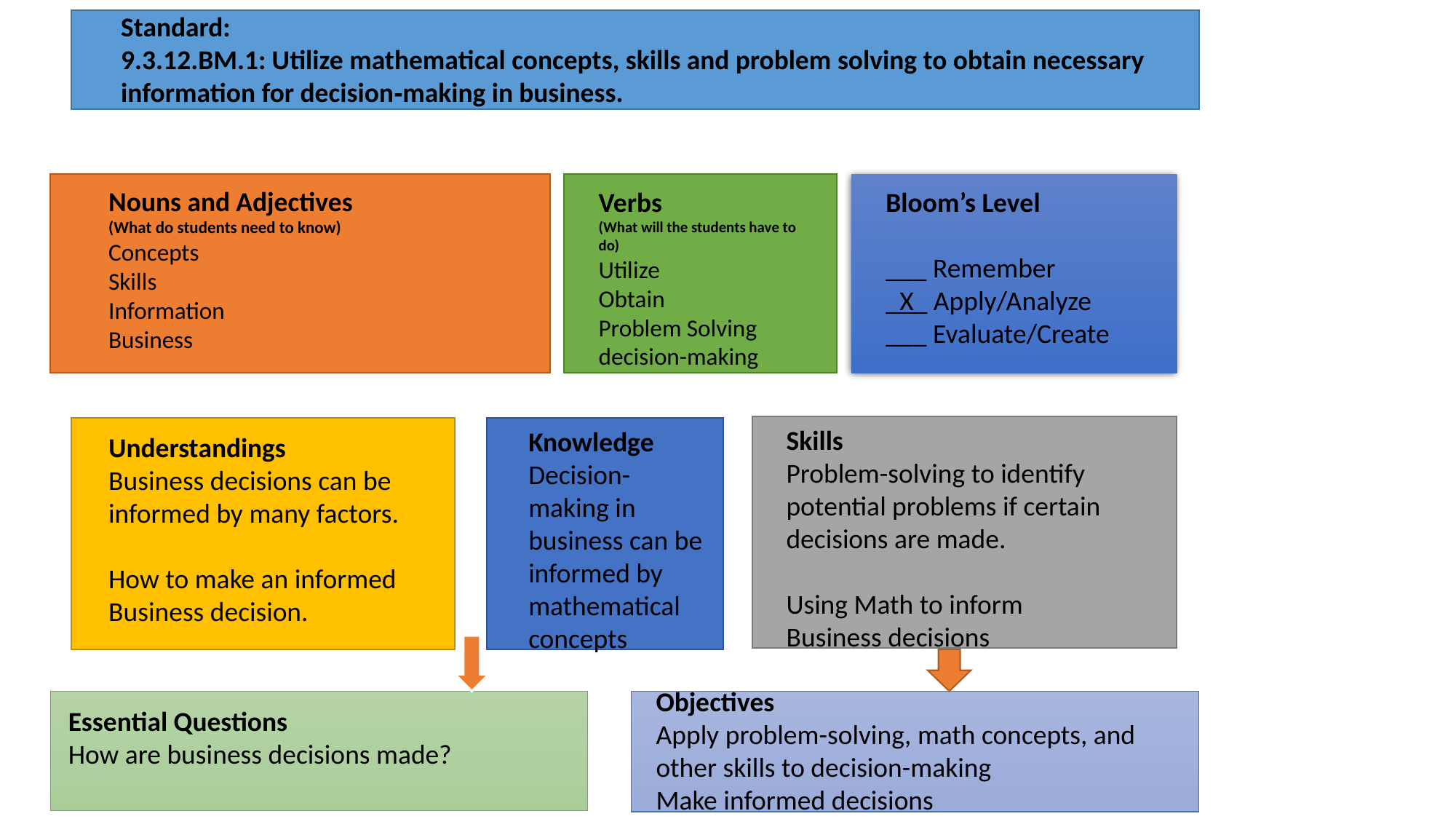

Standard:
9.3.12.BM.1: Utilize mathematical concepts, skills and problem solving to obtain necessary information for decision‐making in business.

Nouns and Adjectives
(What do students need to know)
Concepts
Skills
Information
Business
Verbs
(What will the students have to do)
Utilize
Obtain
Problem Solving
decision-making
Bloom’s Level

___ Remember
_X_ Apply/Analyze
___ Evaluate/Create

Skills
Problem-solving to identify potential problems if certain decisions are made.
Using Math to inform Business decisions

Knowledge
Decision-making in business can be informed by mathematical concepts
Understandings
Business decisions can be informed by many factors.
How to make an informed Business decision.

Objectives
Apply problem-solving, math concepts, and other skills to decision-making
Make informed decisions

Essential Questions
How are business decisions made?